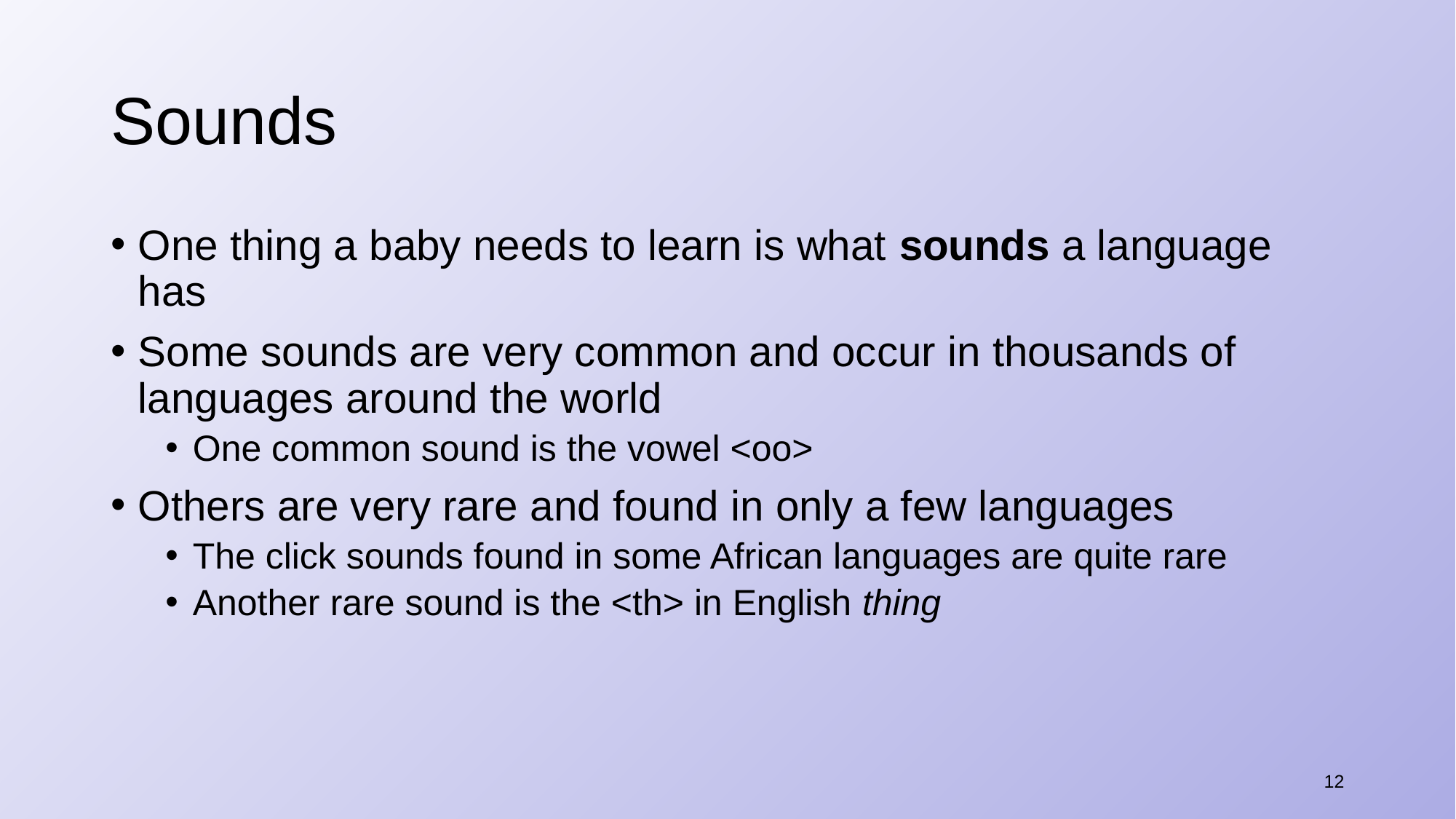

# Sounds
One thing a baby needs to learn is what sounds a language has
Some sounds are very common and occur in thousands of languages around the world
One common sound is the vowel <oo>
Others are very rare and found in only a few languages
The click sounds found in some African languages are quite rare
Another rare sound is the <th> in English thing
12